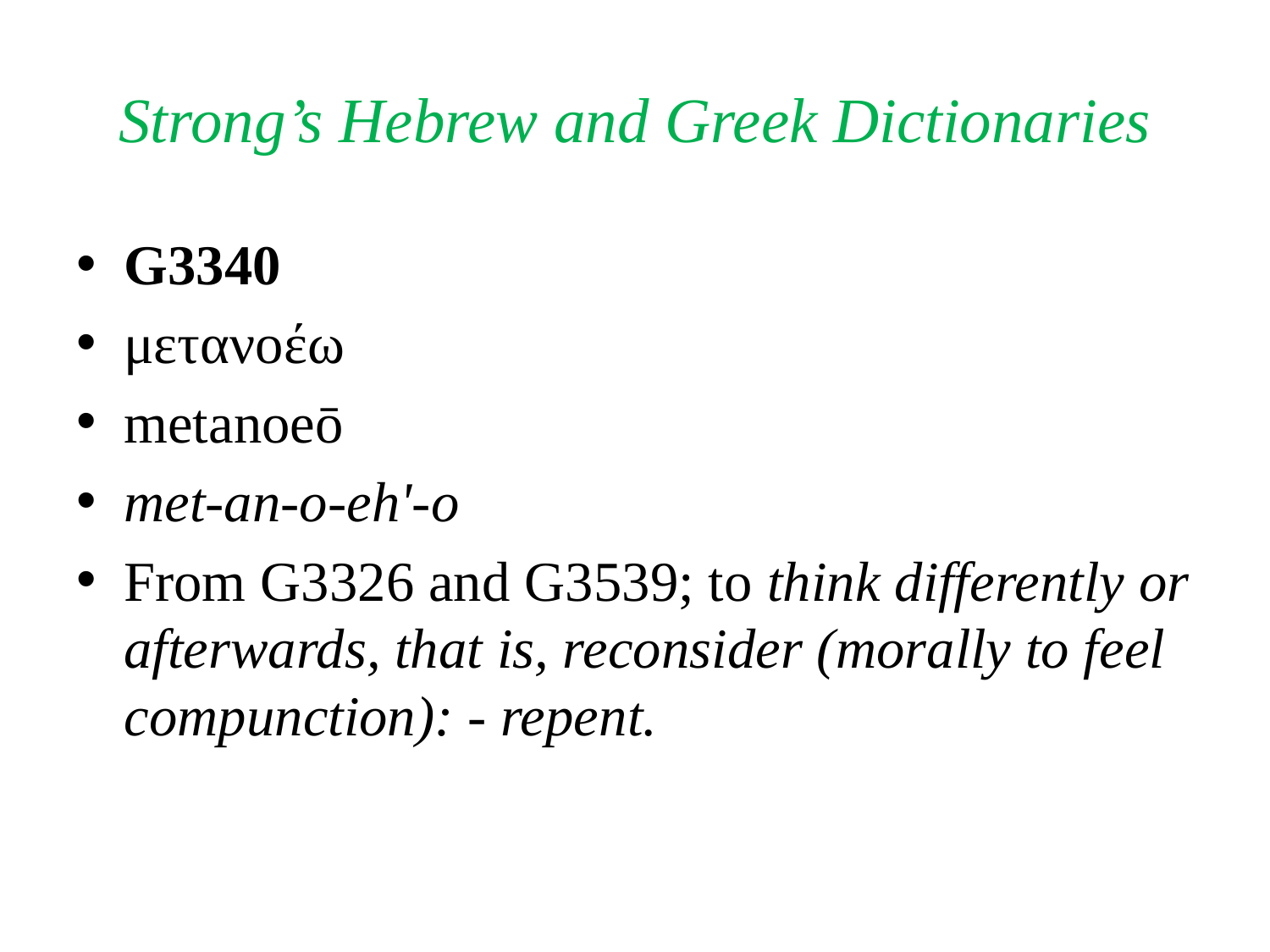

# Strong’s Hebrew and Greek Dictionaries
G3340
μετανοέω
metanoeō
met-an-o-eh'-o
From G3326 and G3539; to think differently or afterwards, that is, reconsider (morally to feel compunction): - repent.